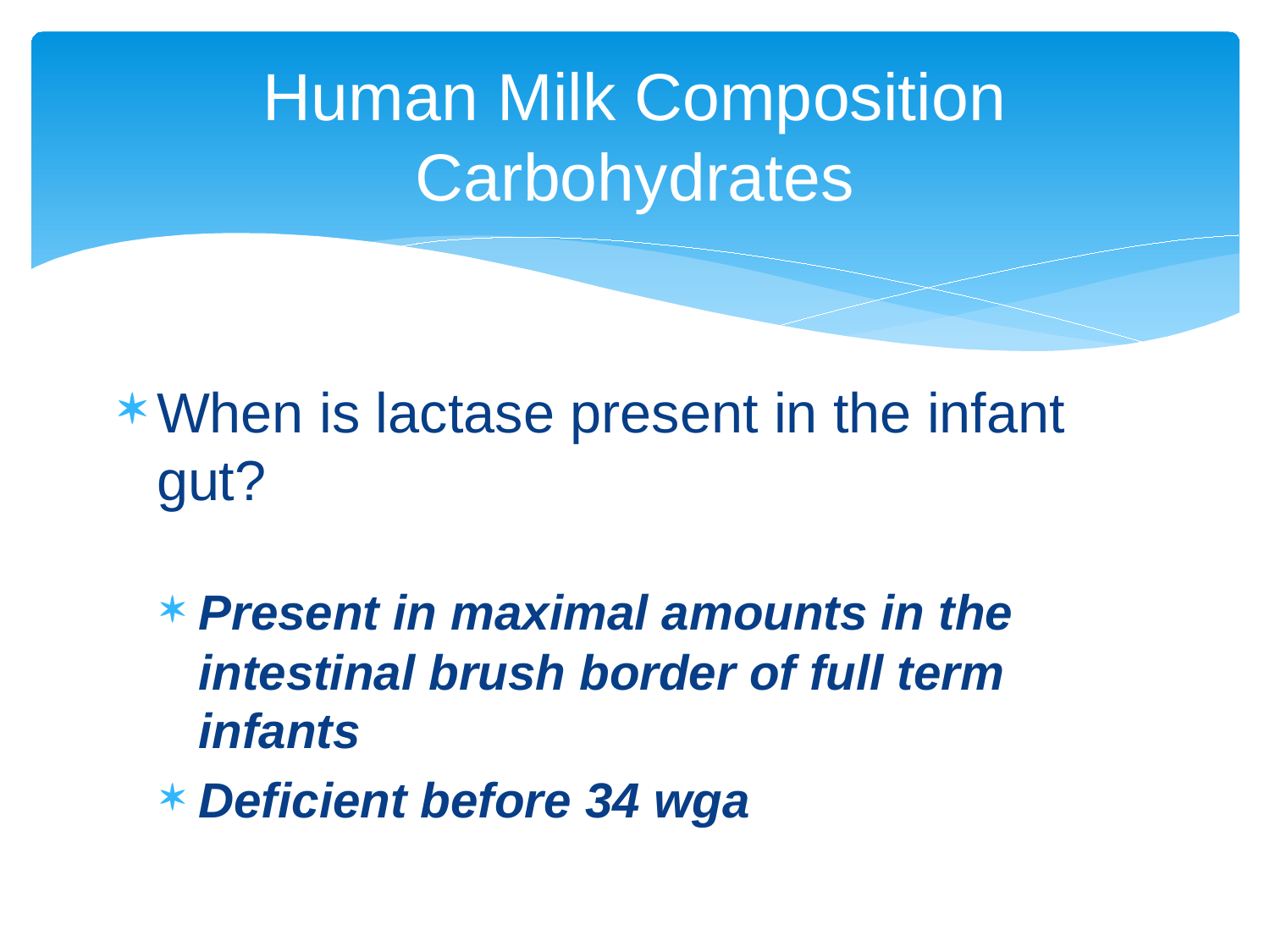

# Human Milk Composition Carbohydrates
When is lactase present in the infant gut?

Present in maximal amounts in the intestinal brush border of full term infants
Deficient before 34 wga